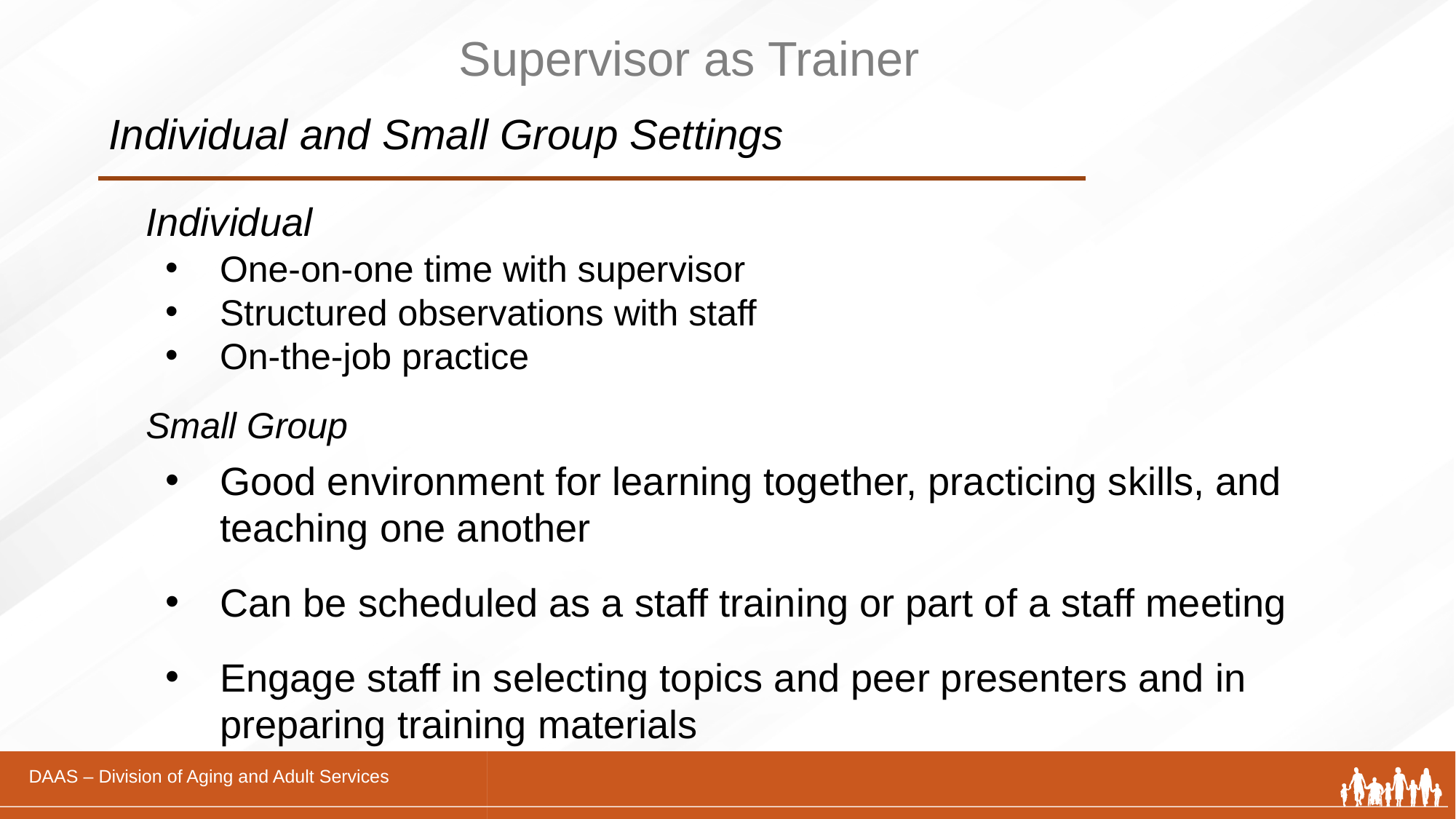

# Supervisor as Trainer
Individual and Small Group Settings
Individual
One-on-one time with supervisor
Structured observations with staff
On-the-job practice
Small Group
Good environment for learning together, practicing skills, and teaching one another
Can be scheduled as a staff training or part of a staff meeting
Engage staff in selecting topics and peer presenters and in preparing training materials

 Usually Result of Mistake/Misunderstanding
 Understand the Issues Involved
Guide Problem-Solving & Corrective Steps
Unpredictable and Good Opportunities for Training